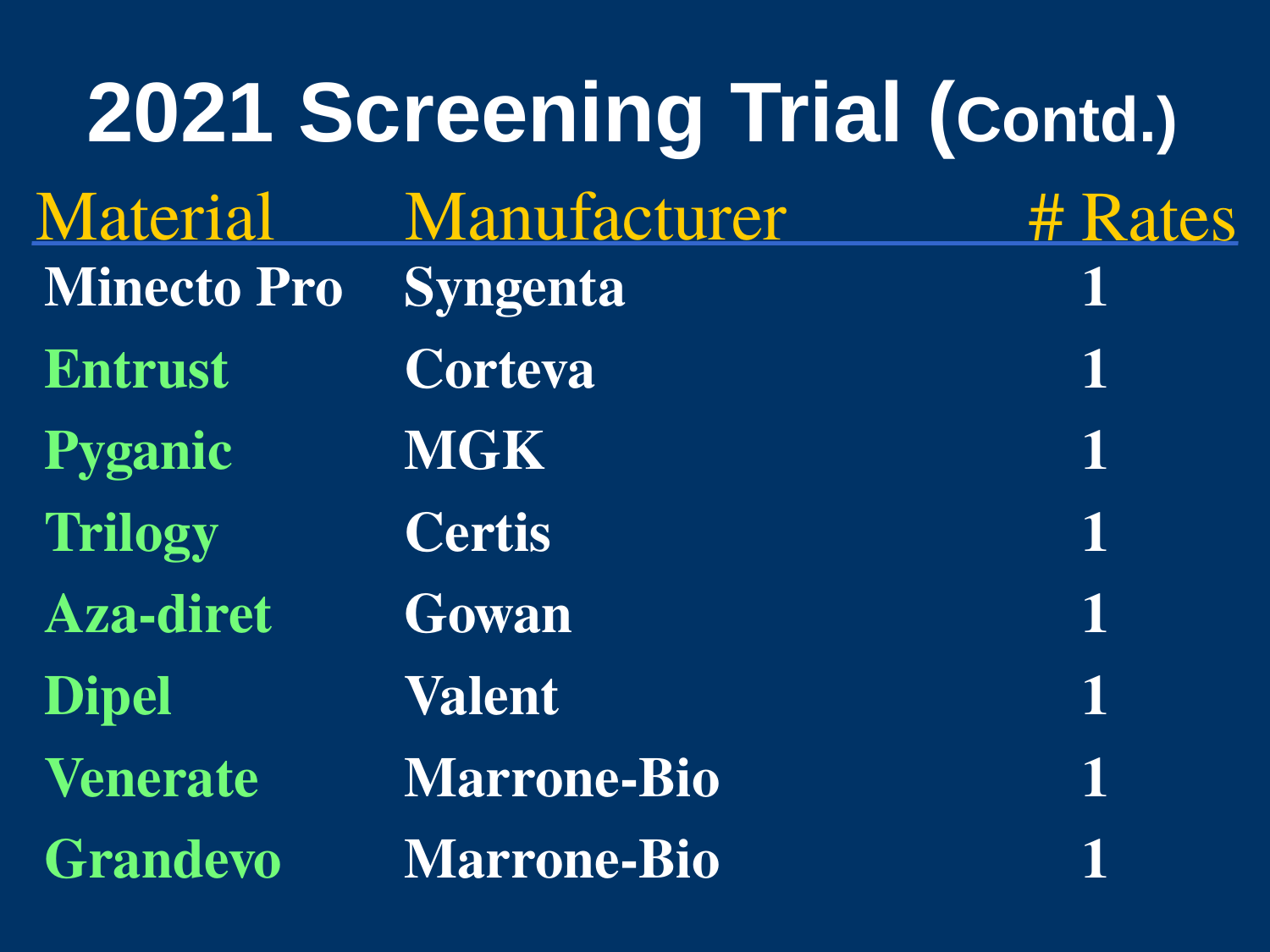

2021 Screening Trial (Contd.)
Material
Manufacturer
# Rates
Minecto Pro
Entrust
Pyganic
Trilogy
Aza-diret
Dipel
Venerate
Grandevo

Syngenta
Corteva
MGK
Certis
Gowan
Valent
Marrone-Bio
Marrone-Bio
1
1
1
1
1
1
1
1